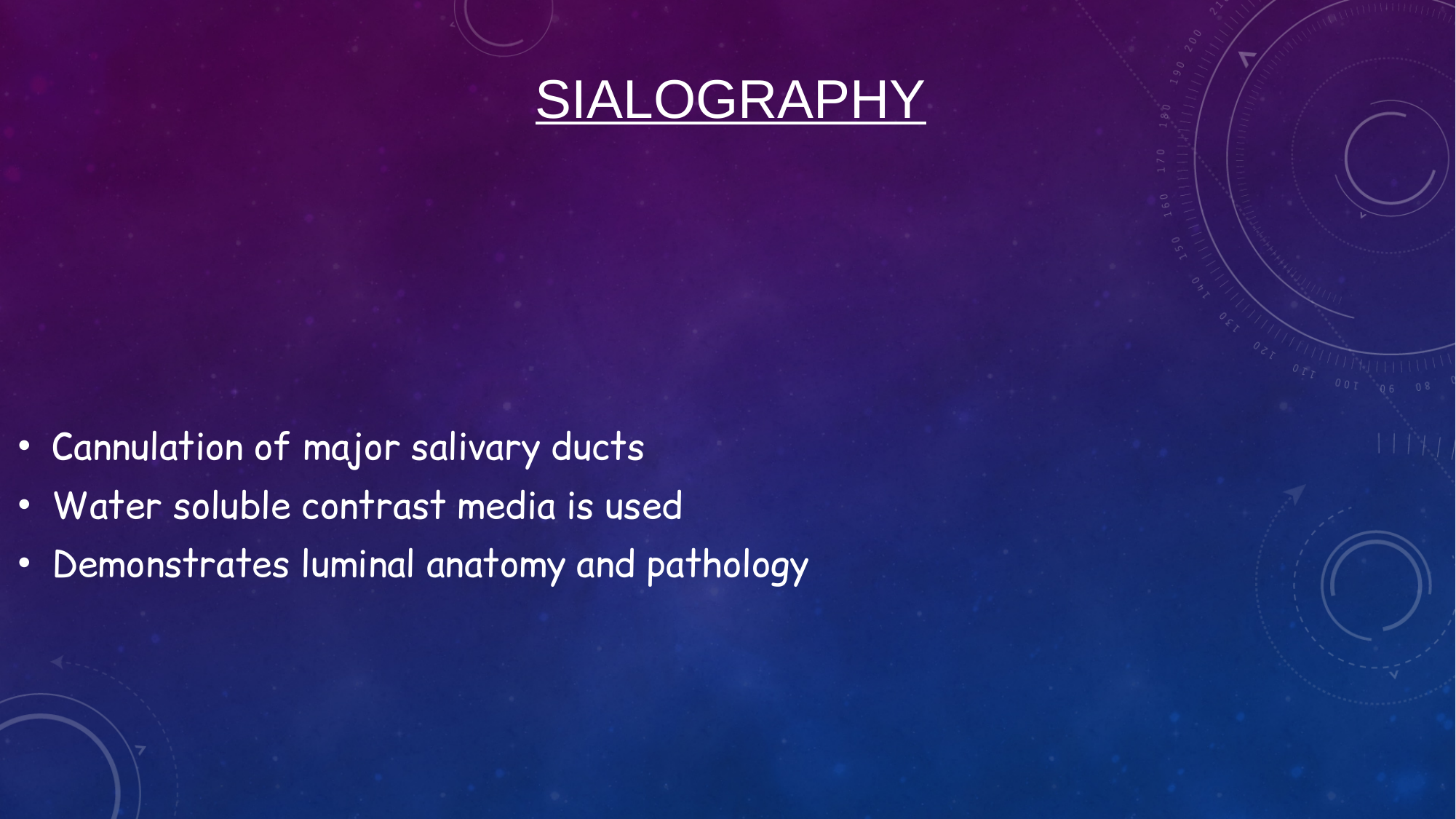

# SIALOGRAPHY
Cannulation of major salivary ducts
Water soluble contrast media is used
Demonstrates luminal anatomy and pathology